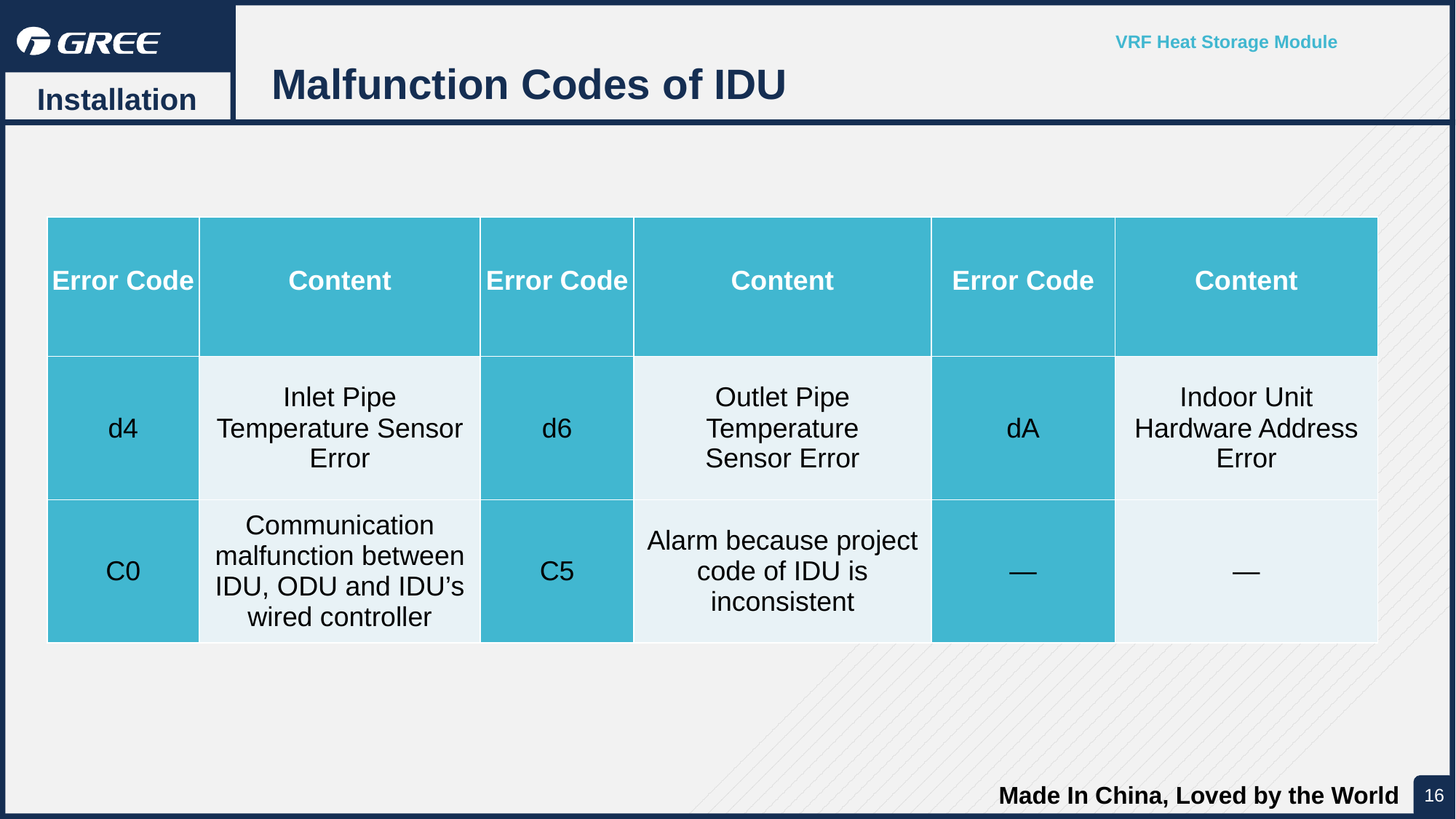

Malfunction Codes of IDU

Installation

| Error Code | Content | Error Code | Content | Error Code | Content |
| --- | --- | --- | --- | --- | --- |
| d4 | Inlet Pipe Temperature Sensor Error | d6 | Outlet Pipe Temperature Sensor Error | dA | Indoor Unit Hardware Address Error |
| C0 | Communication malfunction between IDU, ODU and IDU’s wired controller | C5 | Alarm because project code of IDU is inconsistent | — | — |